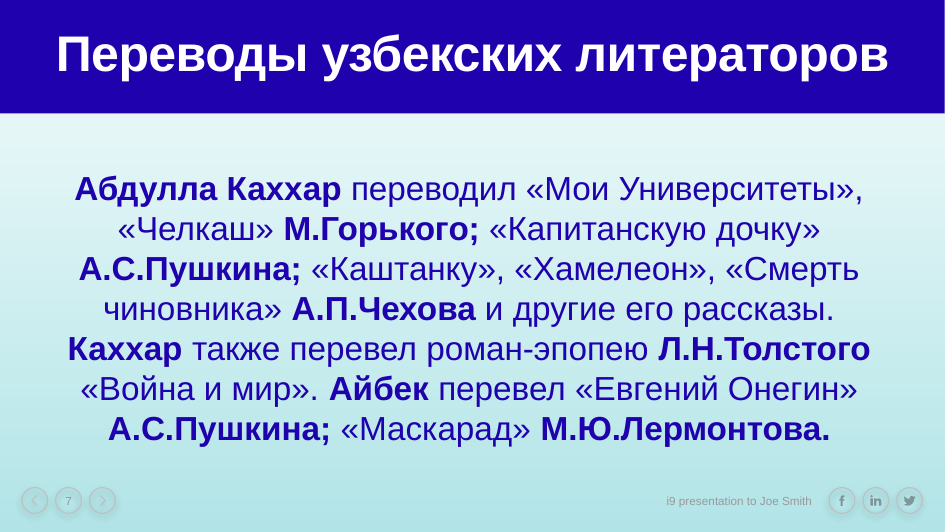

# Переводы узбекских литераторов
Абдулла Каххар переводил «Мои Университеты», «Челкаш» М.Горького; «Капитанскую дочку» А.С.Пушкина; «Каштанку», «Хамелеон», «Смерть чиновника» А.П.Чехова и другие его рассказы. Каххар также перевел роман-эпопею Л.Н.Толстого «Война и мир». Айбек перевел «Евгений Онегин» А.С.Пушкина; «Маскарад» М.Ю.Лермонтова.